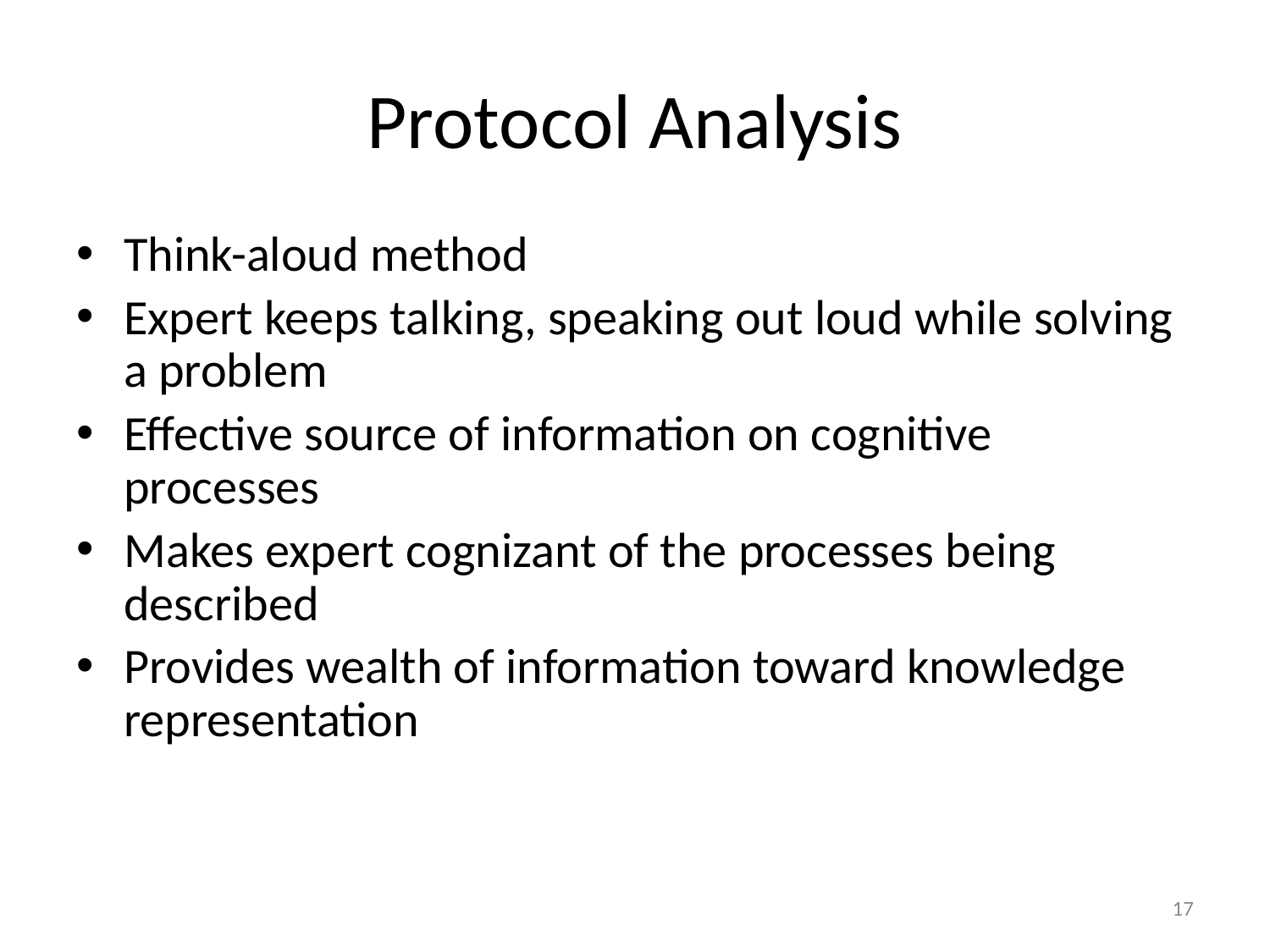

# Protocol Analysis
Think-aloud method
Expert keeps talking, speaking out loud while solving a problem
Effective source of information on cognitive processes
Makes expert cognizant of the processes being described
Provides wealth of information toward knowledge representation
17